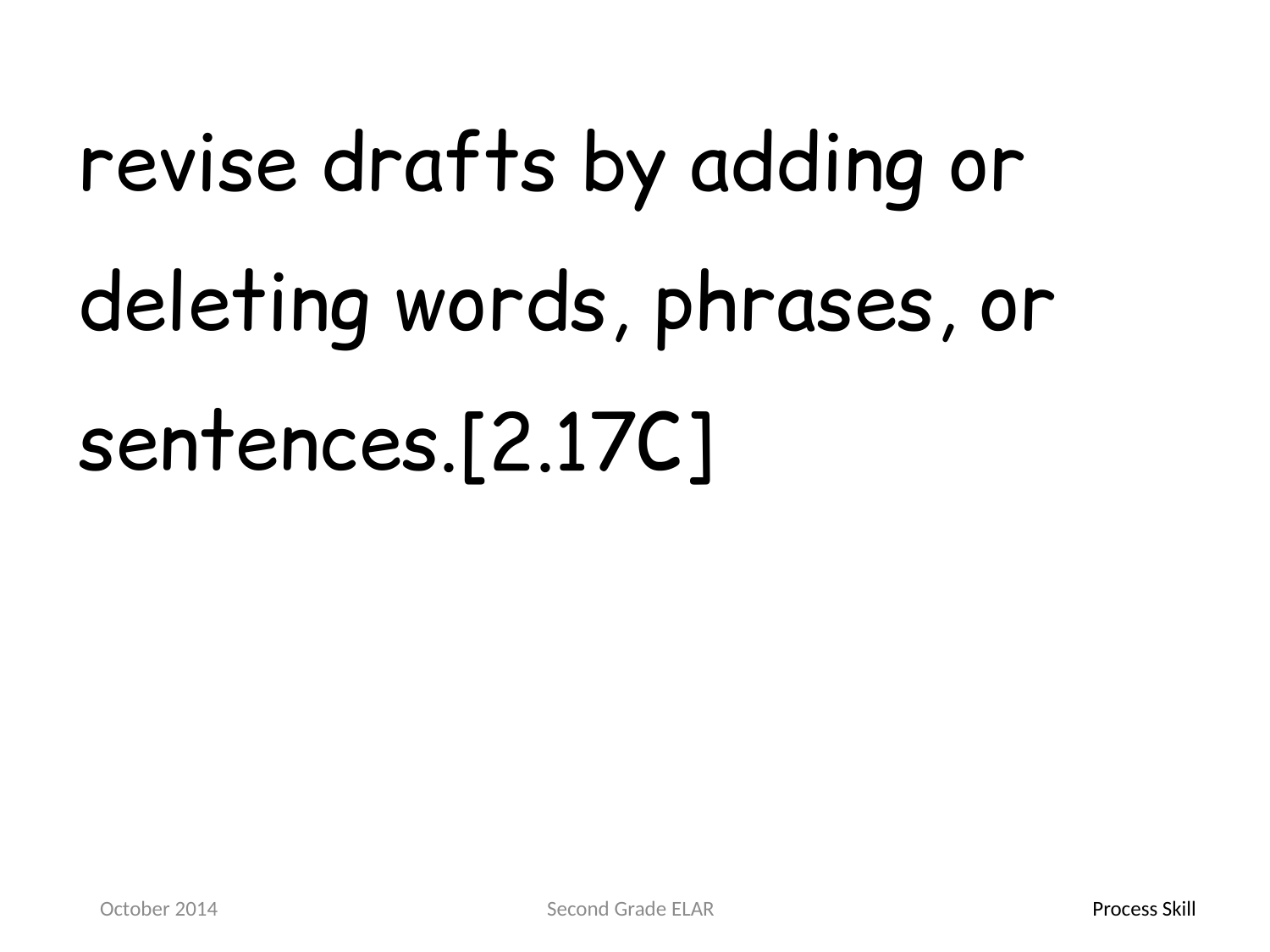

revise drafts by adding or deleting words, phrases, or sentences.[2.17C]
October 2014
Second Grade ELAR